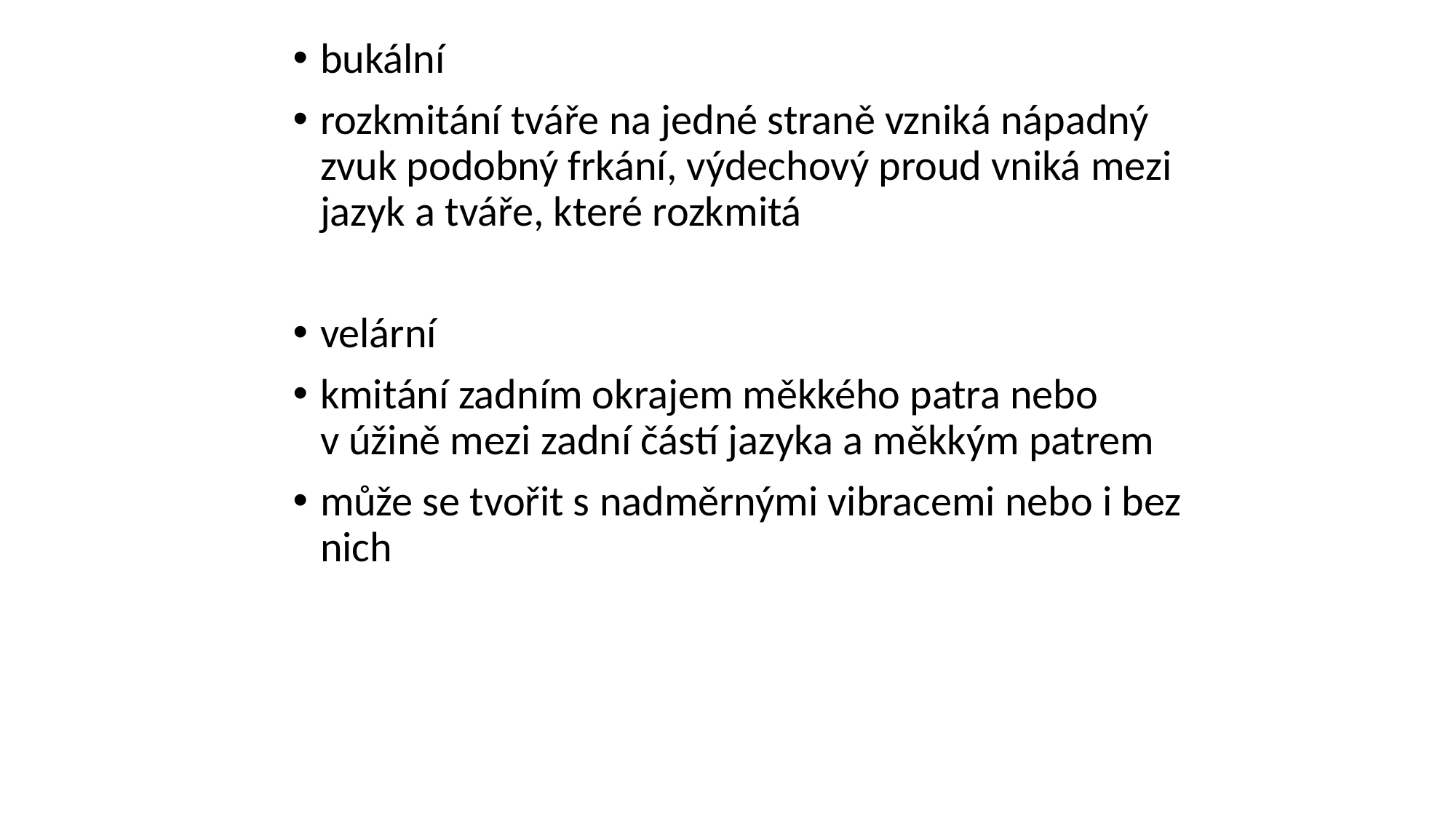

bukální
rozkmitání tváře na jedné straně vzniká nápadný zvuk podobný frkání, výdechový proud vniká mezi jazyk a tváře, které rozkmitá

velární
kmitání zadním okrajem měkkého patra nebo v úžině mezi zadní částí jazyka a měkkým patrem
může se tvořit s nadměrnými vibracemi nebo i bez nich
#